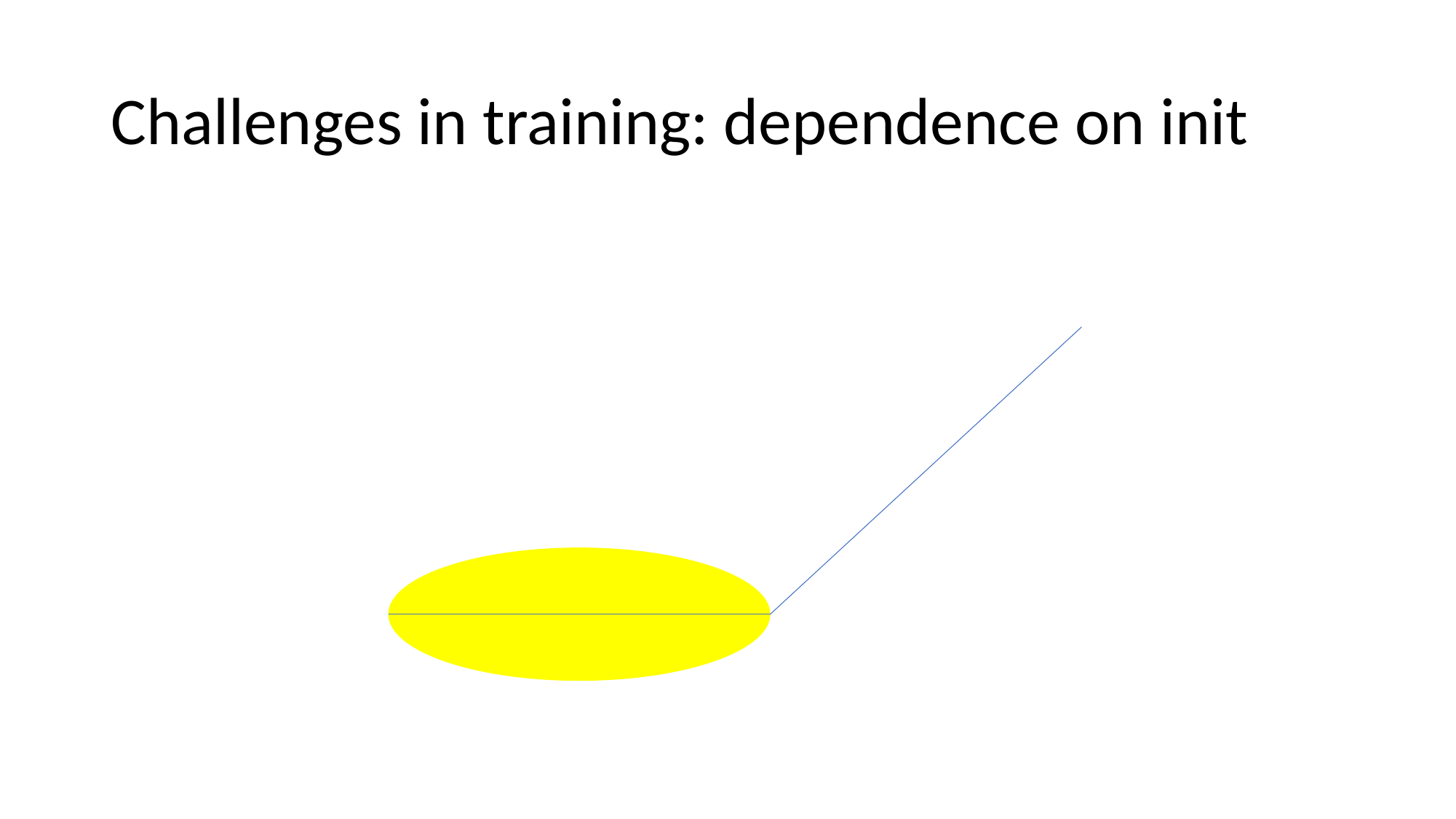

# Challenges in training: dependence on init